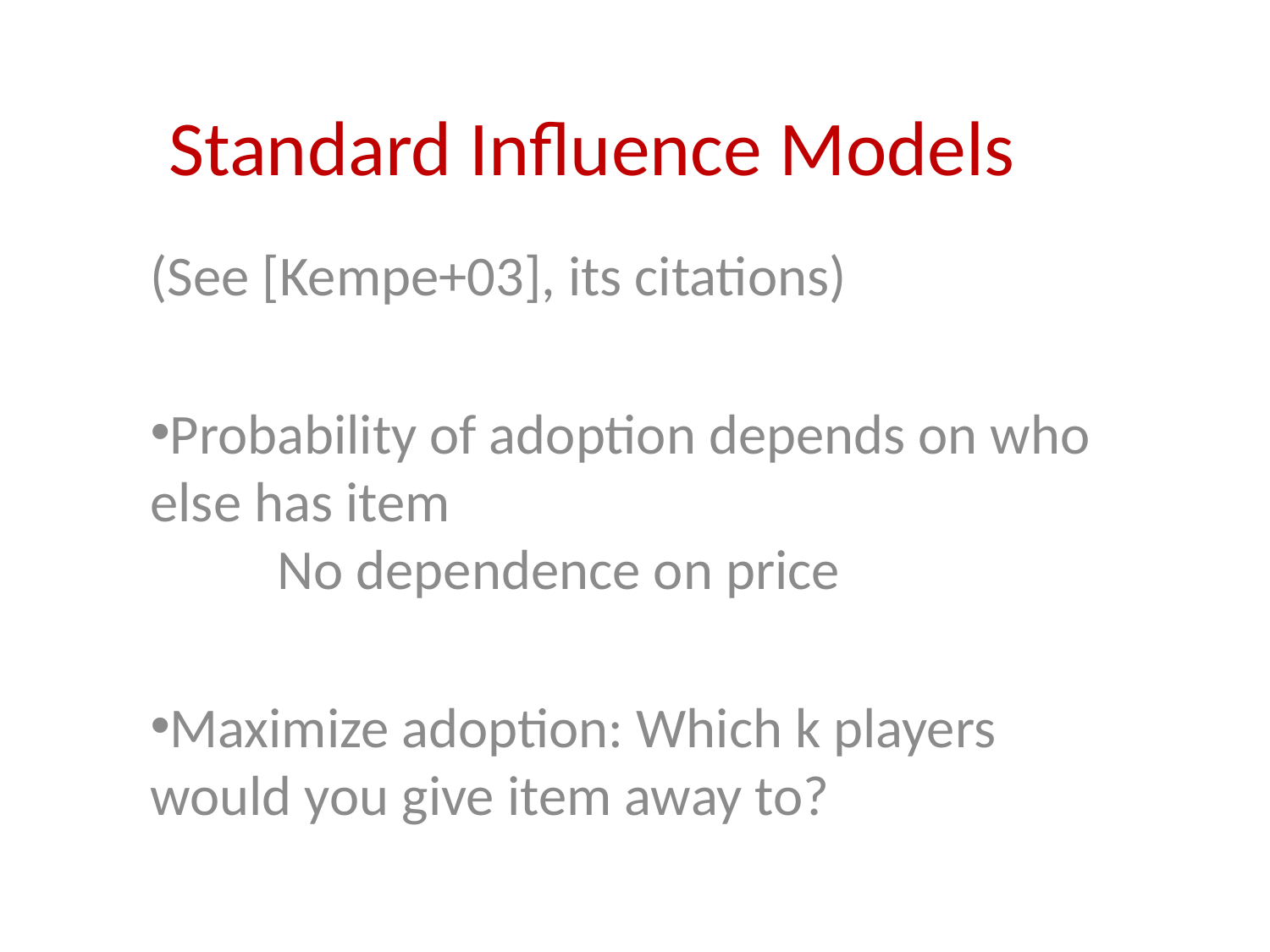

# Standard Influence Models
(See [Kempe+03], its citations)

Probability of adoption depends on who else has item
	No dependence on price

Maximize adoption: Which k players would you give item away to?